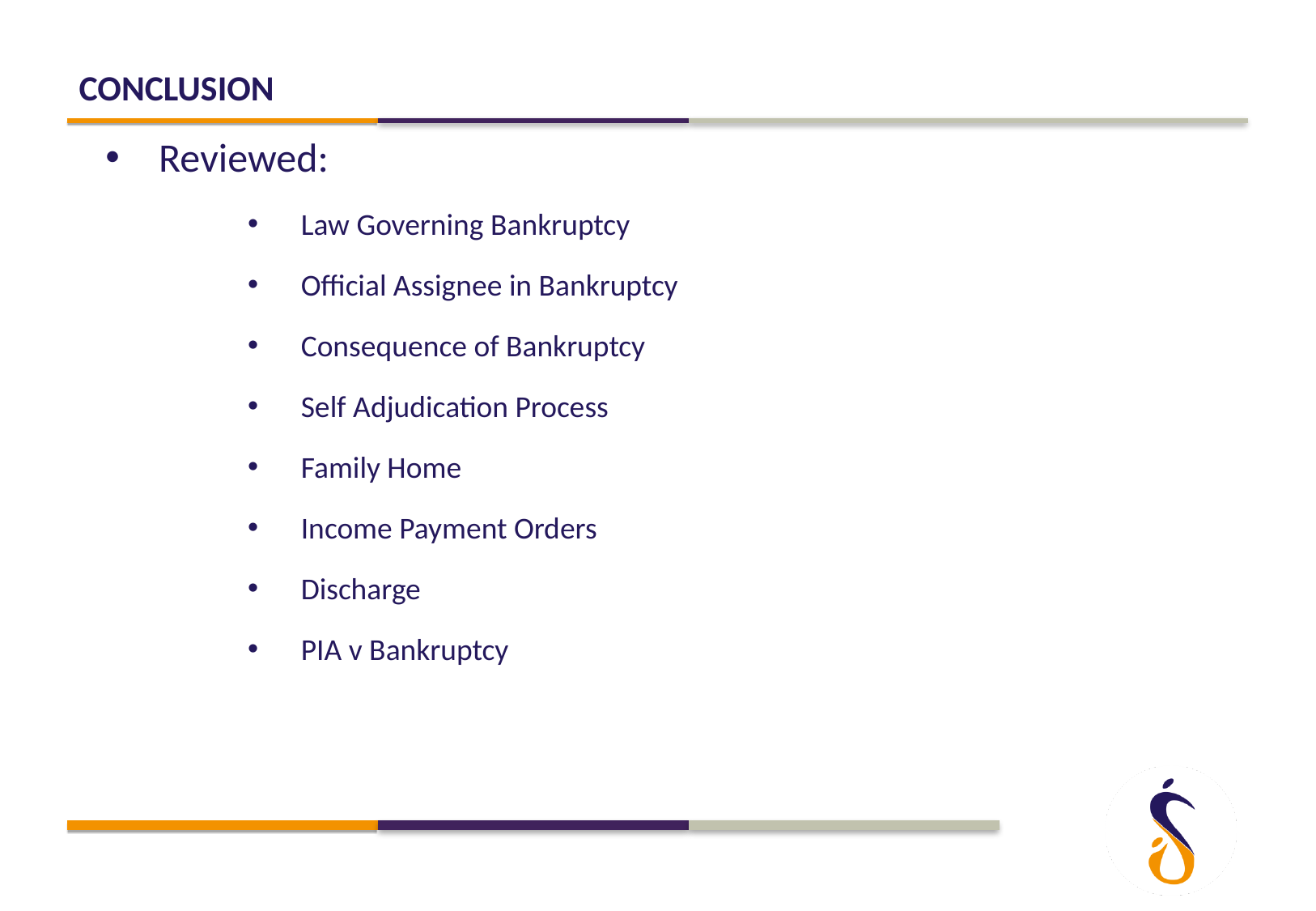

# Conclusion
Reviewed:
Law Governing Bankruptcy
Official Assignee in Bankruptcy
Consequence of Bankruptcy
Self Adjudication Process
Family Home
Income Payment Orders
Discharge
PIA v Bankruptcy